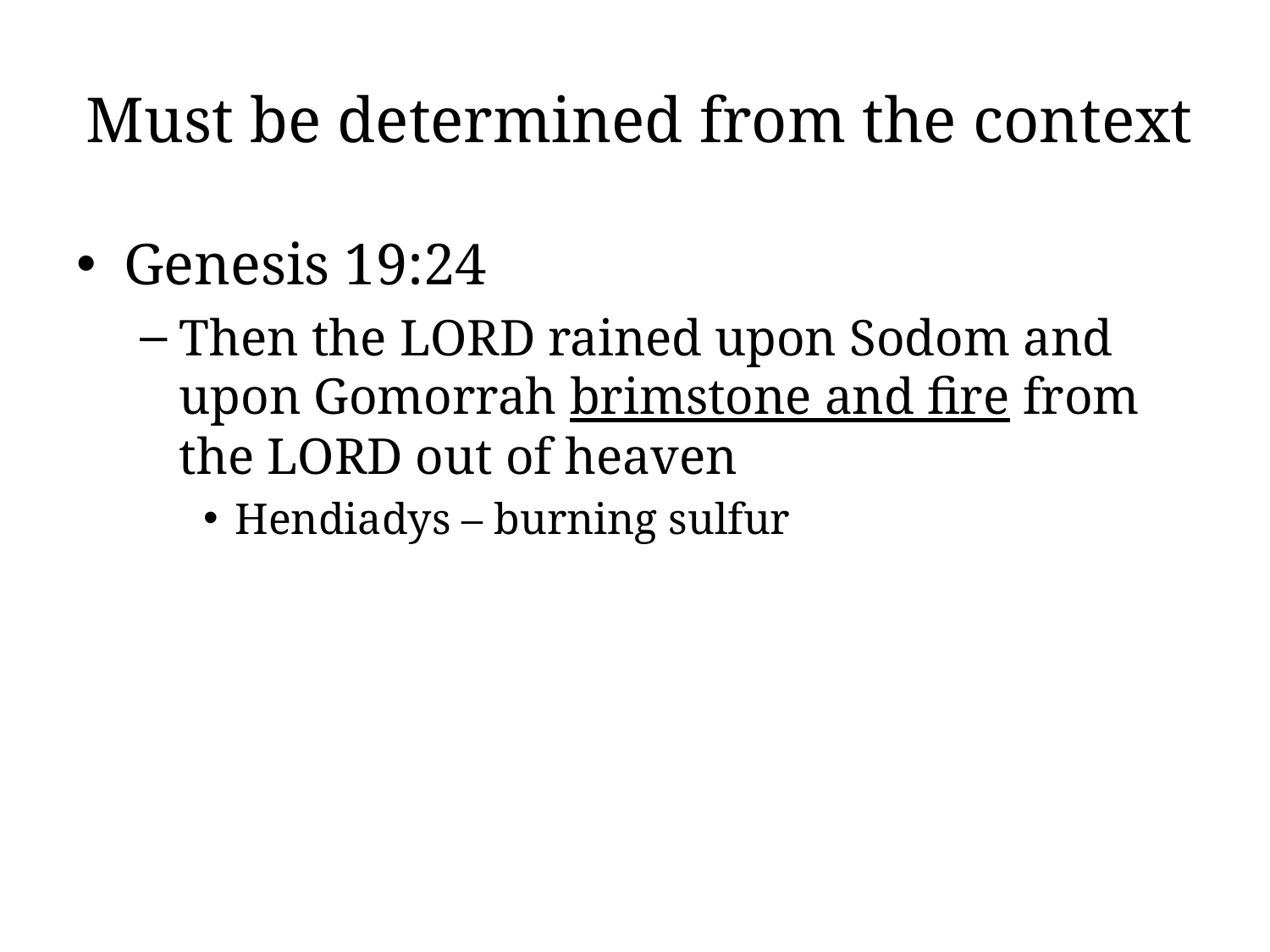

# Must be determined from the context
Genesis 19:24
Then the LORD rained upon Sodom and upon Gomorrah brimstone and fire from the LORD out of heaven
Hendiadys – burning sulfur